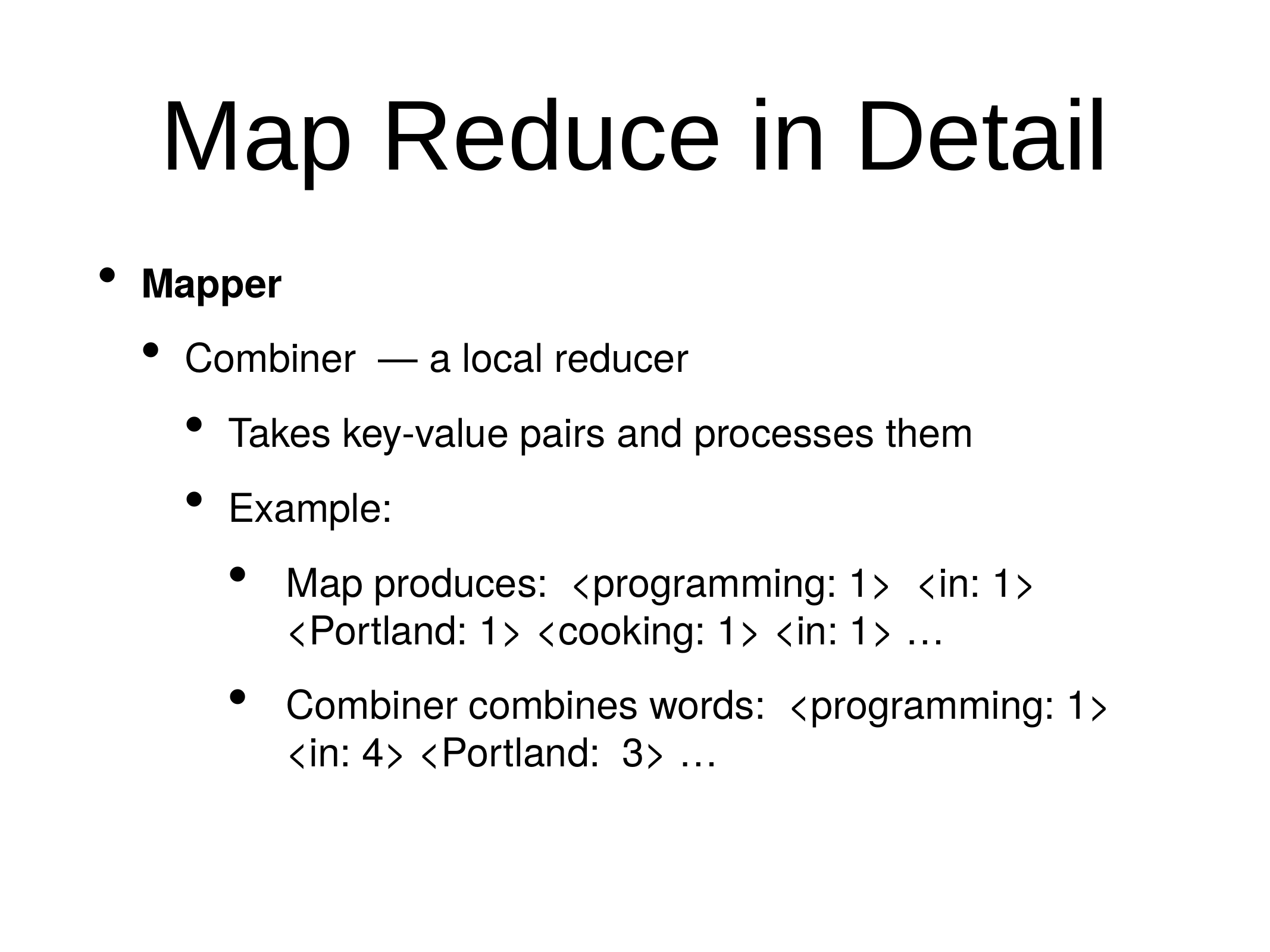

# Map Reduce in Detail
Mapper
Combiner  — a local reducer
Takes key-value pairs and processes them
Example:
Map produces:  <programming: 1>  <in: 1> <Portland: 1> <cooking: 1> <in: 1> …
Combiner combines words:  <programming: 1> <in: 4> <Portland:  3> …